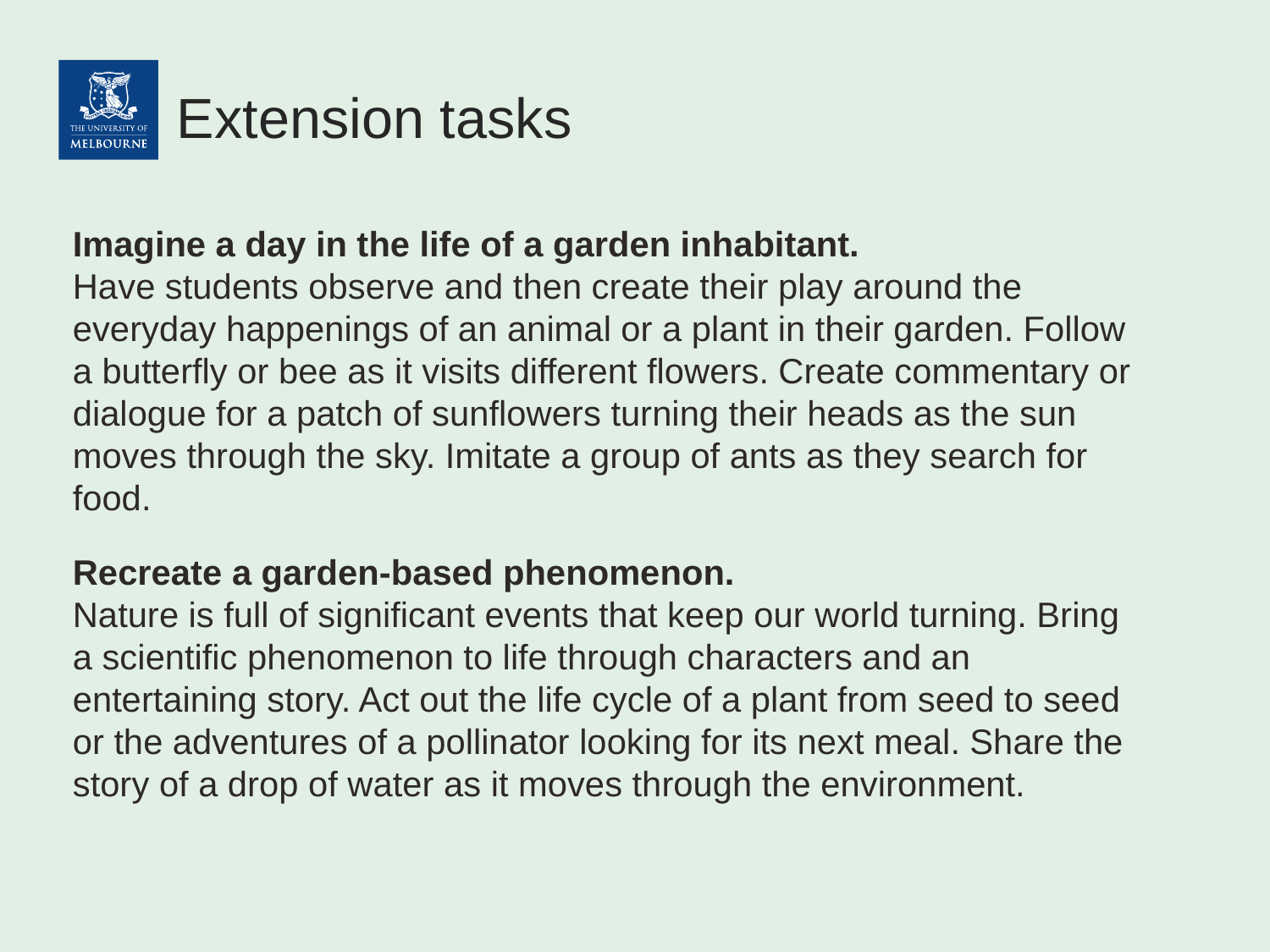

# Extension tasks
Imagine a day in the life of a garden inhabitant. 
Have students observe and then create their play around the everyday happenings of an animal or a plant in their garden. Follow a butterfly or bee as it visits different flowers. Create commentary or dialogue for a patch of sunflowers turning their heads as the sun moves through the sky. Imitate a group of ants as they search for food.
Recreate a garden-based phenomenon. 
Nature is full of significant events that keep our world turning. Bring a scientific phenomenon to life through characters and an entertaining story. Act out the life cycle of a plant from seed to seed or the adventures of a pollinator looking for its next meal. Share the story of a drop of water as it moves through the environment.